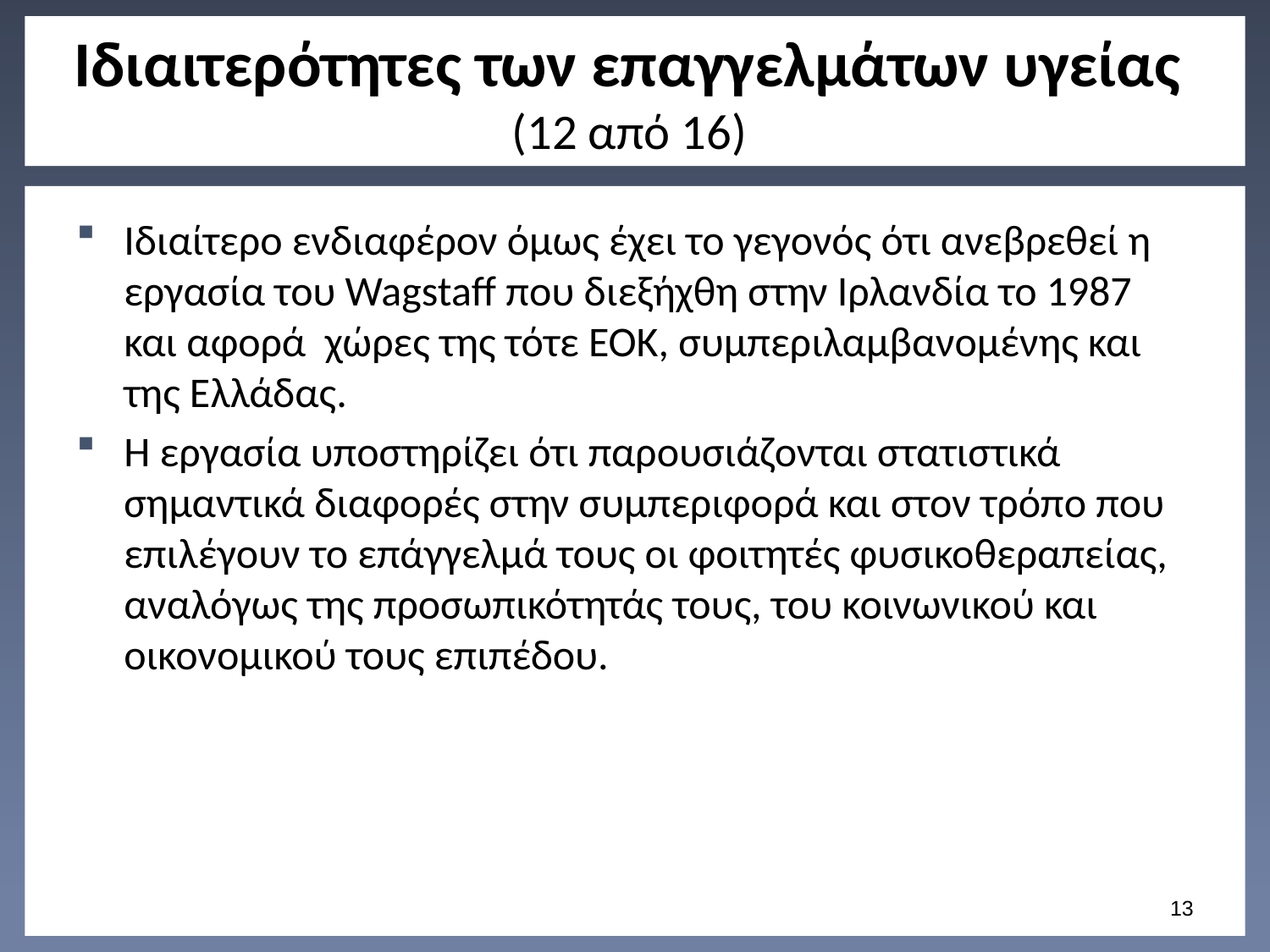

# Ιδιαιτερότητες των επαγγελμάτων υγείας (12 από 16)
Ιδιαίτερο ενδιαφέρον όμως έχει το γεγονός ότι ανεβρεθεί η εργασία του Wagstaff που διεξήχθη στην Ιρλανδία το 1987 και αφορά  χώρες της τότε ΕΟΚ, συμπεριλαμβανομένης και της Ελλάδας.
Η εργασία υποστηρίζει ότι παρουσιάζονται στατιστικά σημαντικά διαφορές στην συμπεριφορά και στον τρόπο που επιλέγουν το επάγγελμά τους οι φοιτητές φυσικοθεραπείας, αναλόγως της προσωπικότητάς τους, του κοινωνικού και οικονομικού τους επιπέδου.

13